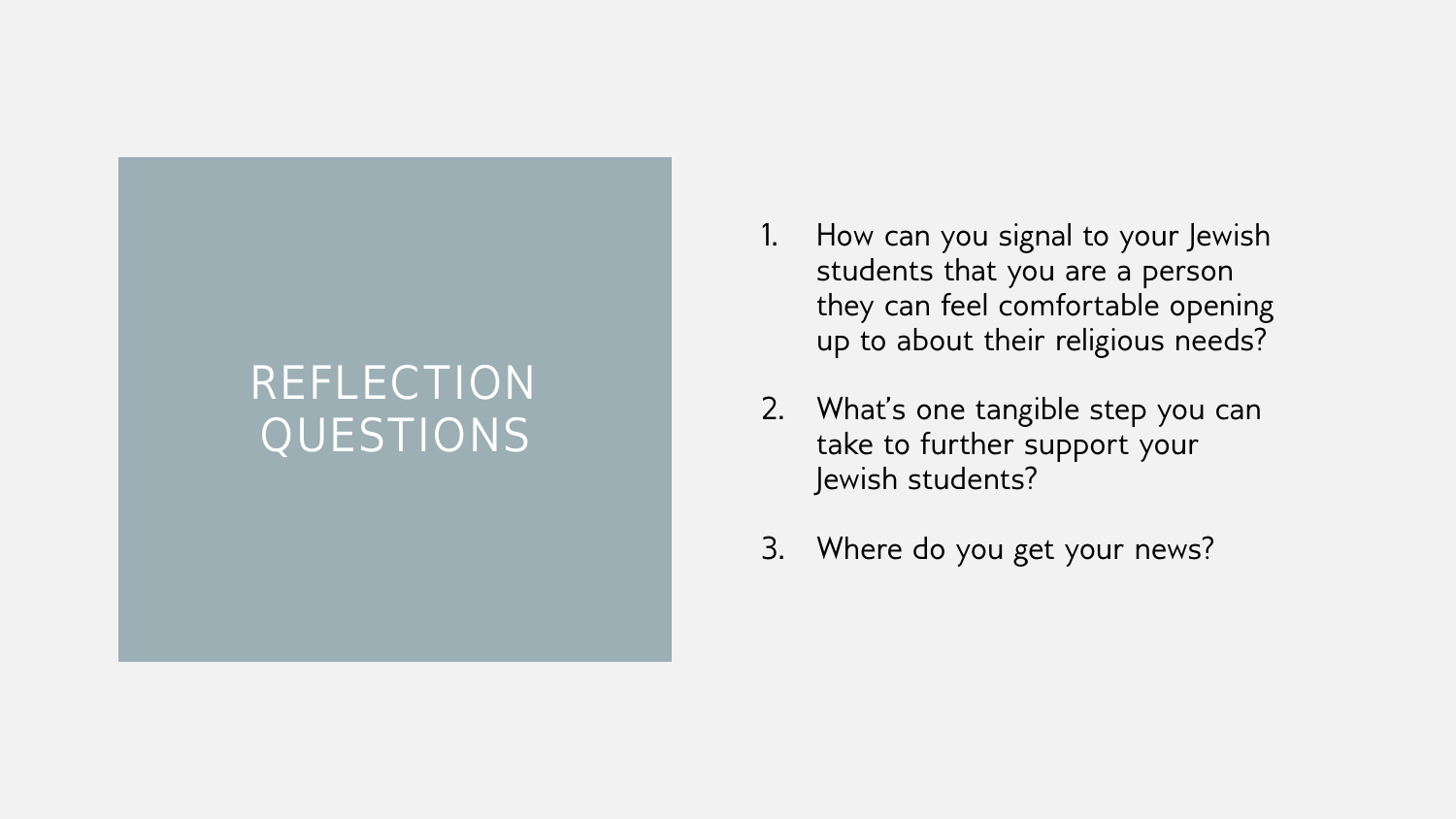

# Reflection Questions

How can you signal to your Jewish students that you are a person they can feel comfortable opening up to about their religious needs?

What’s one tangible step you can take to further support your Jewish students?

Where do you get your news?